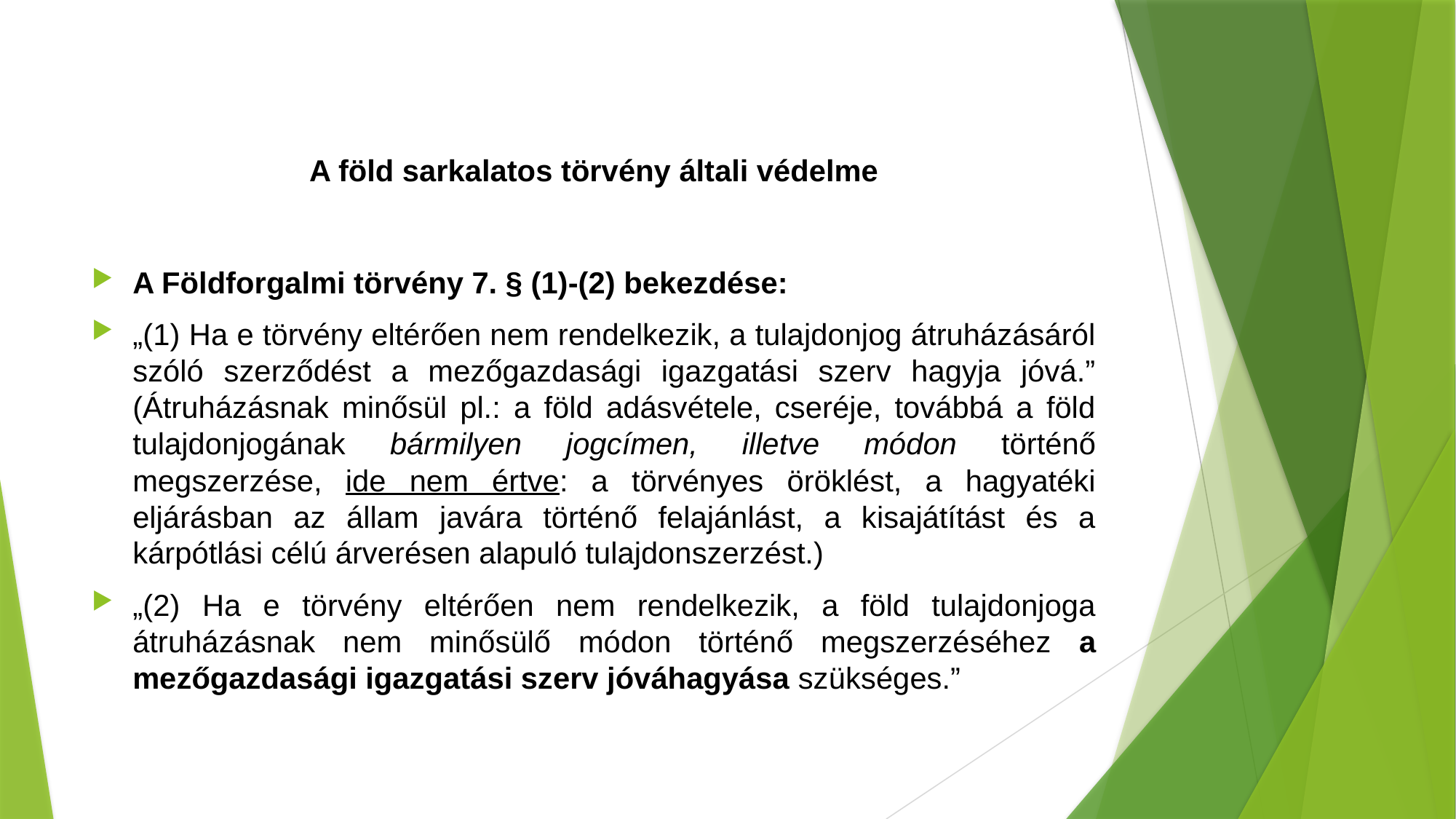

# A föld sarkalatos törvény általi védelme
A Földforgalmi törvény 7. § (1)-(2) bekezdése:
„(1) Ha e törvény eltérően nem rendelkezik, a tulajdonjog átruházásáról szóló szerződést a mezőgazdasági igazgatási szerv hagyja jóvá.” (Átruházásnak minősül pl.: a föld adásvétele, cseréje, továbbá a föld tulajdonjogának bármilyen jogcímen, illetve módon történő megszerzése, ide nem értve: a törvényes öröklést, a hagyatéki eljárásban az állam javára történő felajánlást, a kisajátítást és a kárpótlási célú árverésen alapuló tulajdonszerzést.)
„(2) Ha e törvény eltérően nem rendelkezik, a föld tulajdonjoga átruházásnak nem minősülő módon történő megszerzéséhez a mezőgazdasági igazgatási szerv jóváhagyása szükséges.”